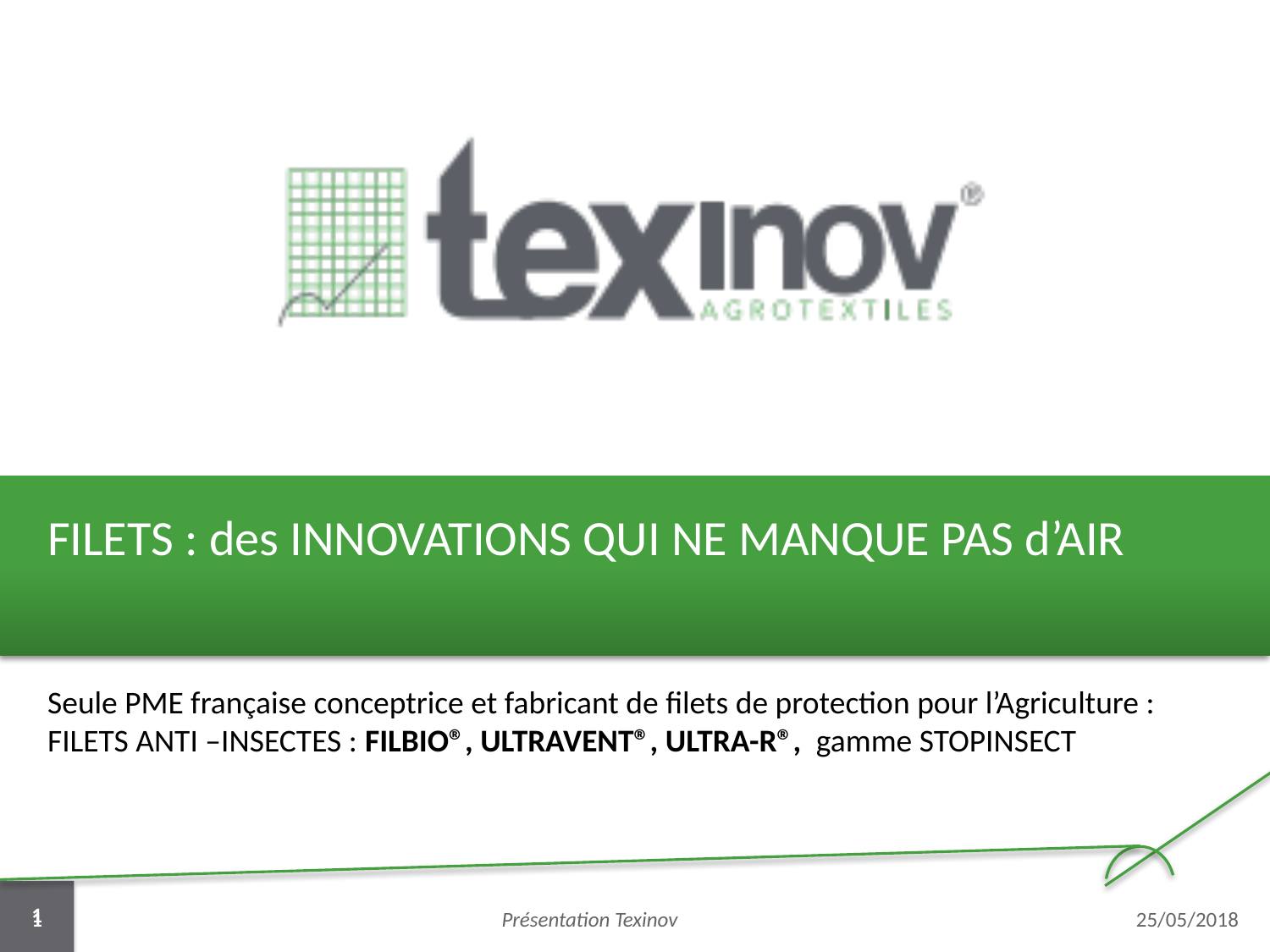

# FILETS : des INNOVATIONS QUI NE MANQUE PAS d’AIR
Seule PME française conceptrice et fabricant de filets de protection pour l’Agriculture :
FILETS ANTI –INSECTES : FILBIO®, ULTRAVENT®, ULTRA-R®,  gamme STOPINSECT
1
Présentation Texinov
25/05/2018